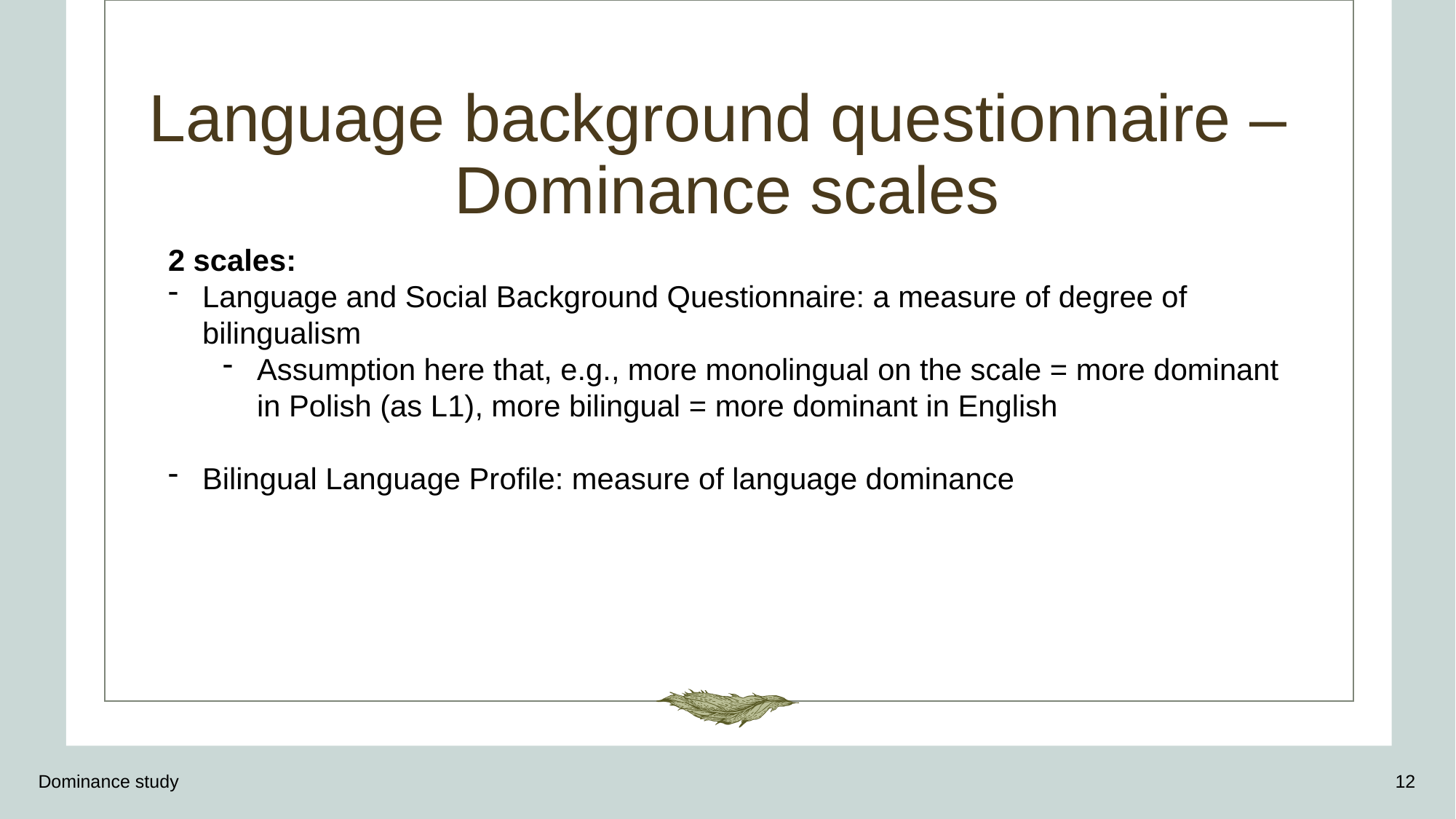

# Language background questionnaire – Dominance scales
2 scales:
Language and Social Background Questionnaire: a measure of degree of bilingualism
Assumption here that, e.g., more monolingual on the scale = more dominant in Polish (as L1), more bilingual = more dominant in English

Bilingual Language Profile: measure of language dominance
Dominance study
12